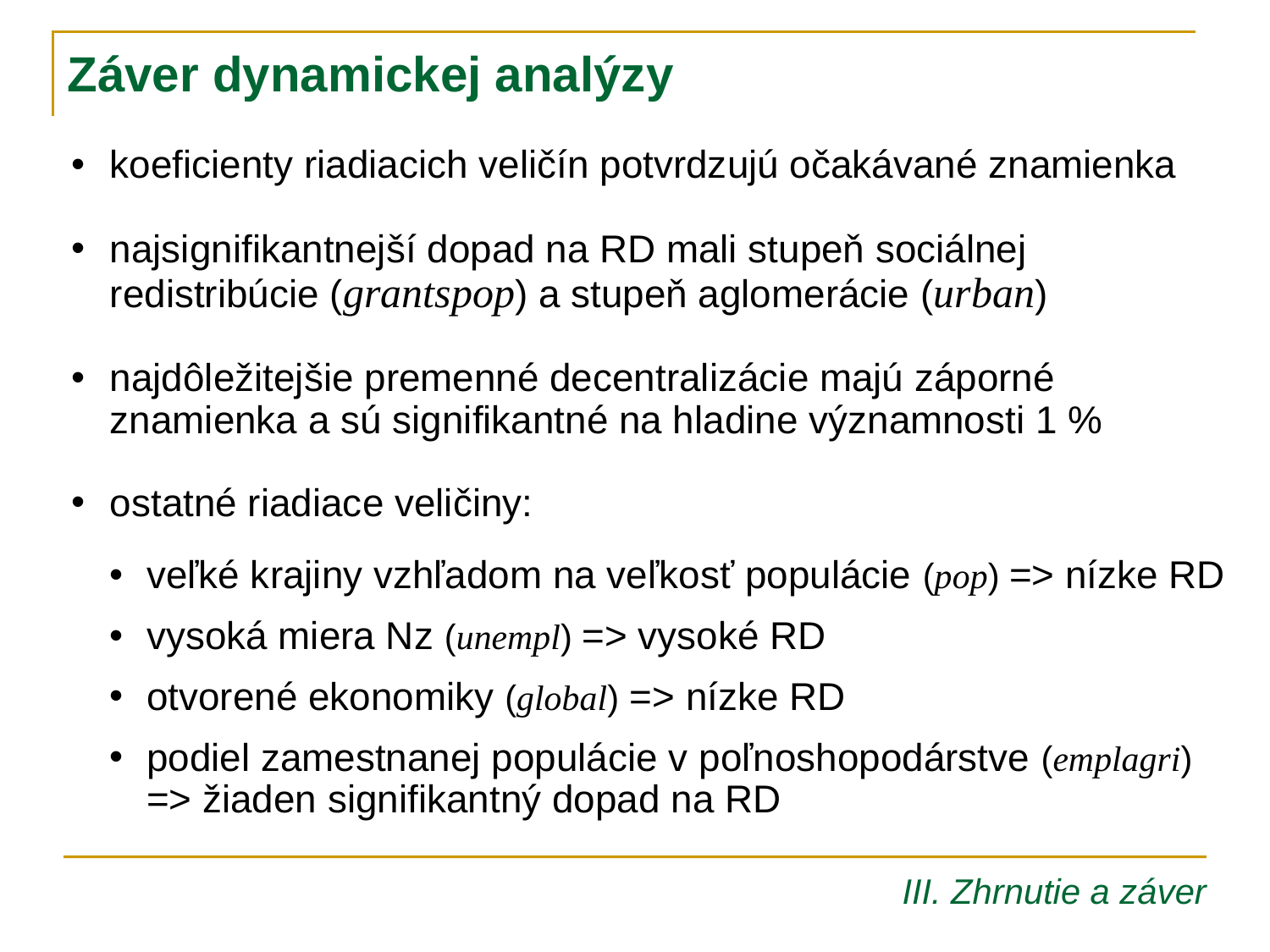

Záver dynamickej analýzy
koeficienty riadiacich veličín potvrdzujú očakávané znamienka

najsignifikantnejší dopad na RD mali stupeň sociálnej redistribúcie (grantspop) a stupeň aglomerácie (urban)

najdôležitejšie premenné decentralizácie majú záporné znamienka a sú signifikantné na hladine významnosti 1 %

ostatné riadiace veličiny:

veľké krajiny vzhľadom na veľkosť populácie (pop) => nízke RD

vysoká miera Nz (unempl) => vysoké RD

otvorené ekonomiky (global) => nízke RD

podiel zamestnanej populácie v poľnoshopodárstve (emplagri) => žiaden signifikantný dopad na RD

III. Zhrnutie a záver